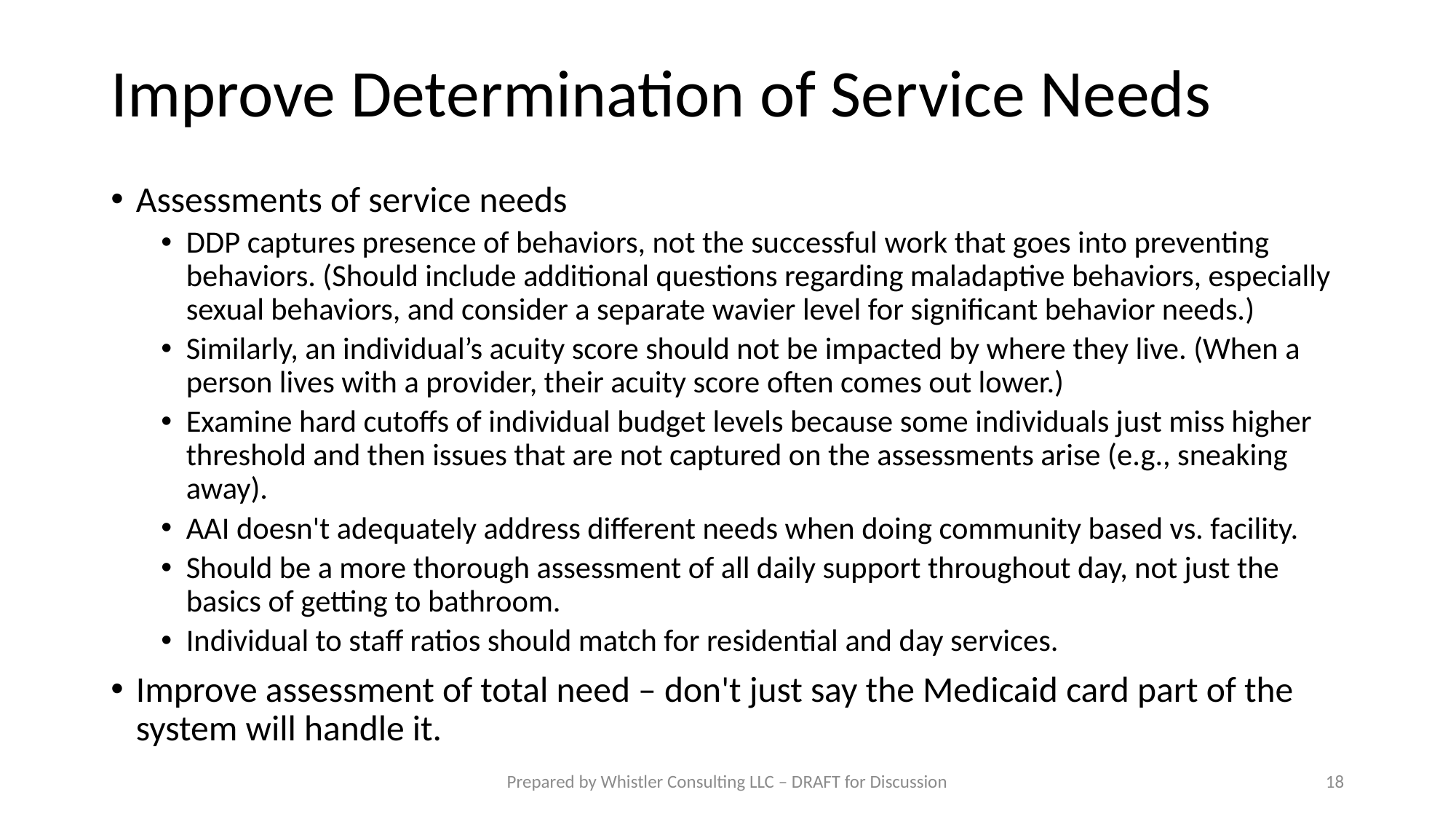

# Improve Determination of Service Needs
Assessments of service needs
DDP captures presence of behaviors, not the successful work that goes into preventing behaviors. (Should include additional questions regarding maladaptive behaviors, especially sexual behaviors, and consider a separate wavier level for significant behavior needs.)
Similarly, an individual’s acuity score should not be impacted by where they live. (When a person lives with a provider, their acuity score often comes out lower.)
Examine hard cutoffs of individual budget levels because some individuals just miss higher threshold and then issues that are not captured on the assessments arise (e.g., sneaking away).
AAI doesn't adequately address different needs when doing community based vs. facility.
Should be a more thorough assessment of all daily support throughout day, not just the basics of getting to bathroom.
Individual to staff ratios should match for residential and day services.
Improve assessment of total need – don't just say the Medicaid card part of the system will handle it.

Prepared by Whistler Consulting LLC – DRAFT for Discussion
18